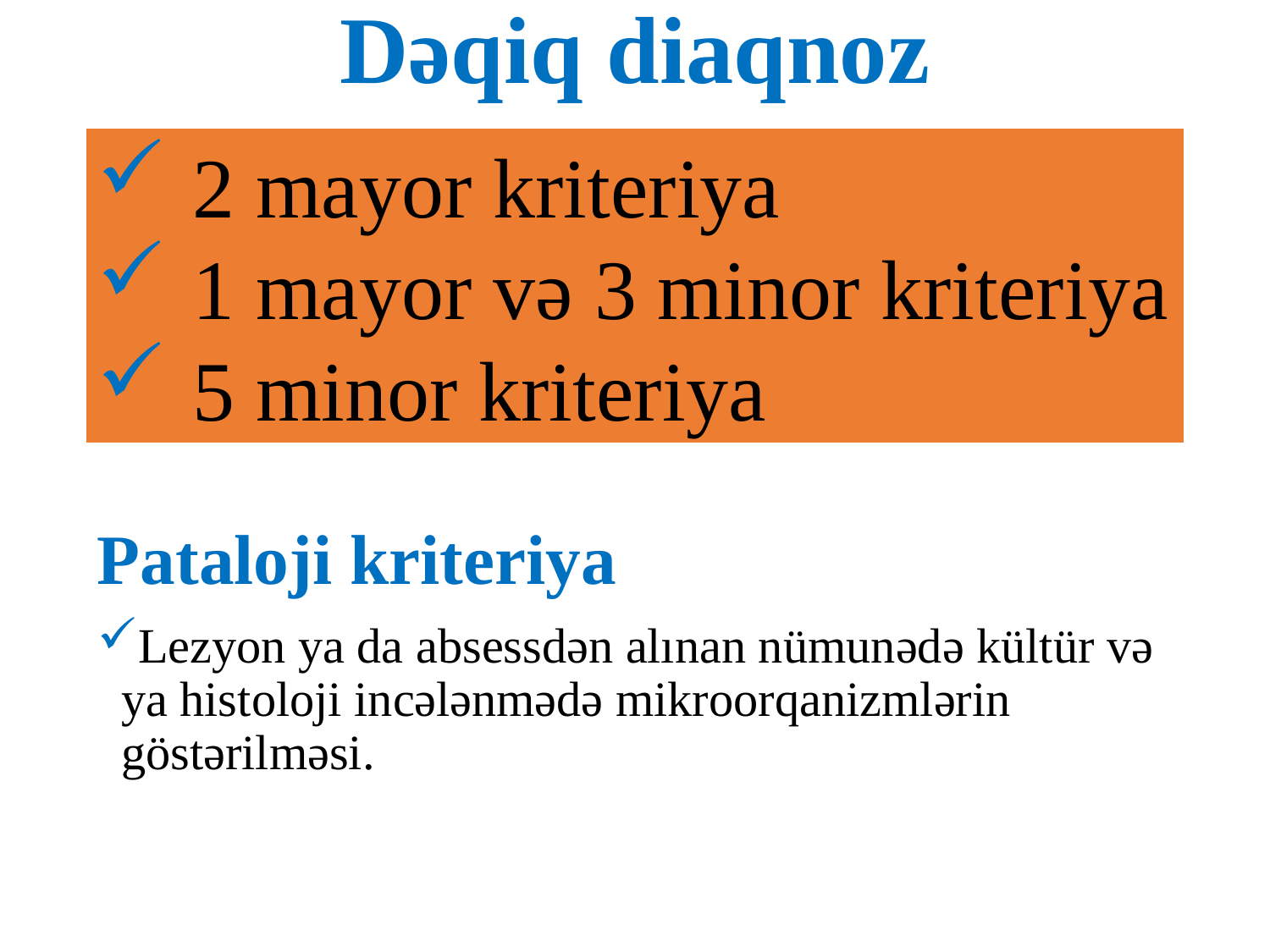

# Dəqiq diaqnoz
2 mayor kriteriya
1 mayor və 3 minor kriteriya
5 minor kriteriya
Pataloji kriteriya
Lezyon ya da absessdən alınan nümunədə kültür və ya histoloji incələnmədə mikroorqanizmlərin göstərilməsi.